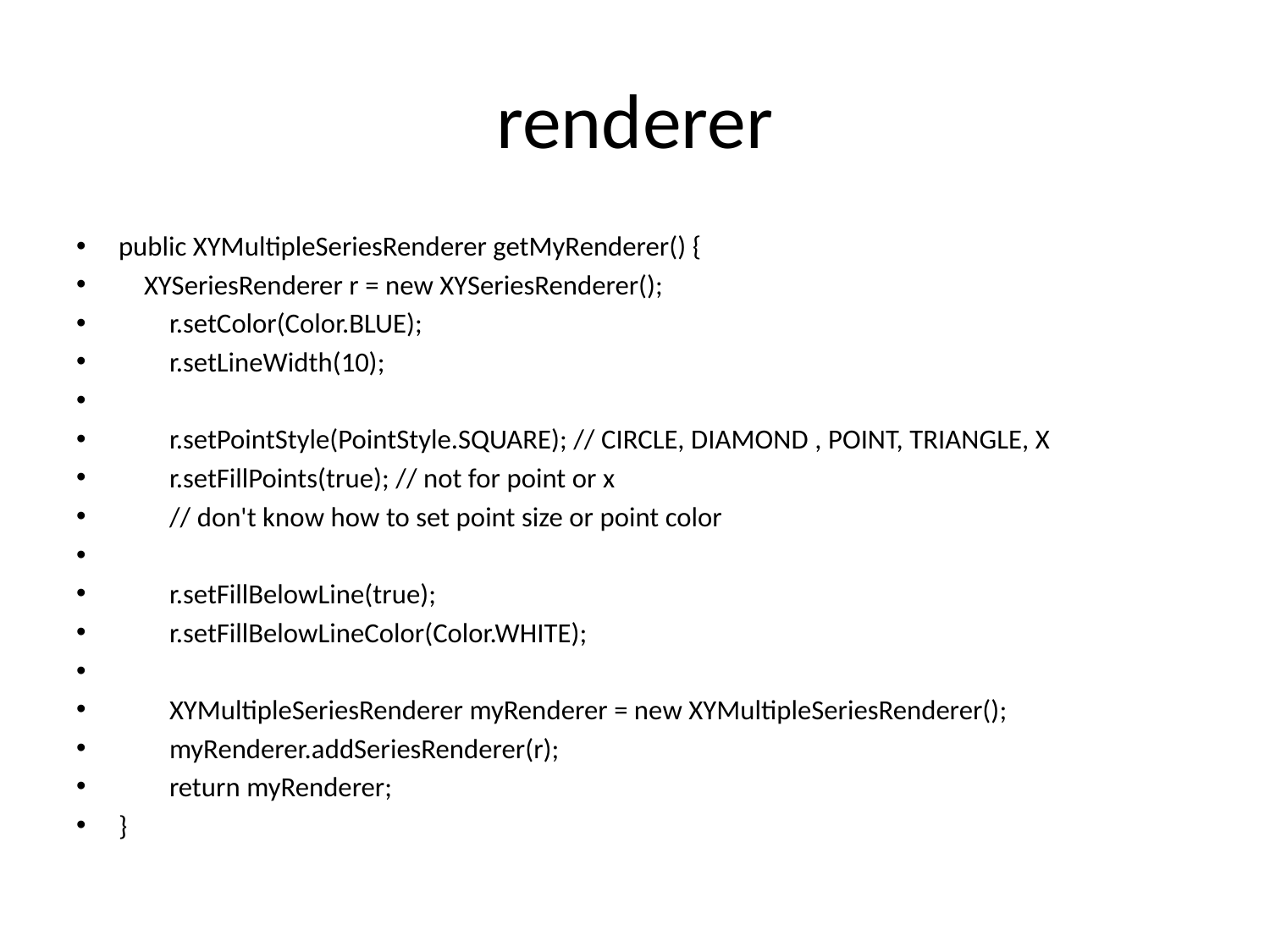

# renderer
public XYMultipleSeriesRenderer getMyRenderer() {
    XYSeriesRenderer r = new XYSeriesRenderer();
        r.setColor(Color.BLUE);
        r.setLineWidth(10);

        r.setPointStyle(PointStyle.SQUARE); // CIRCLE, DIAMOND , POINT, TRIANGLE, X
        r.setFillPoints(true); // not for point or x
        // don't know how to set point size or point color

        r.setFillBelowLine(true);
        r.setFillBelowLineColor(Color.WHITE);

        XYMultipleSeriesRenderer myRenderer = new XYMultipleSeriesRenderer();
        myRenderer.addSeriesRenderer(r);
        return myRenderer;
}